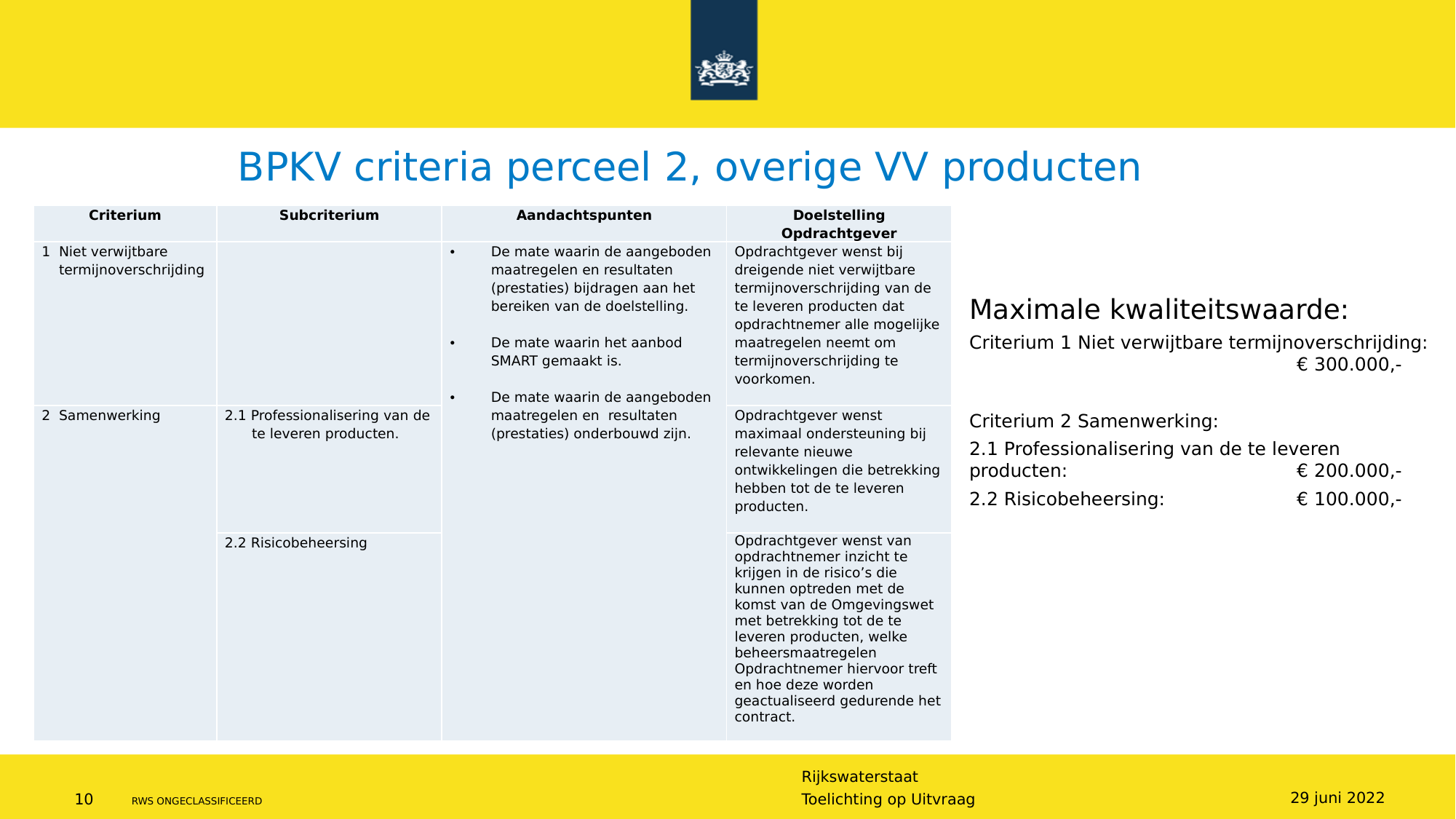

# BPKV criteria perceel 2, overige VV producten
| Criterium | Subcriterium | Aandachtspunten | Doelstelling Opdrachtgever |
| --- | --- | --- | --- |
| 1 Niet verwijtbare termijnoverschrijding |  | De mate waarin de aangeboden maatregelen en resultaten (prestaties) bijdragen aan het bereiken van de doelstelling.   De mate waarin het aanbod SMART gemaakt is. De mate waarin de aangeboden maatregelen en resultaten (prestaties) onderbouwd zijn. | Opdrachtgever wenst bij dreigende niet verwijtbare termijnoverschrijding van de te leveren producten dat opdrachtnemer alle mogelijke maatregelen neemt om termijnoverschrijding te voorkomen. |
| 2 Samenwerking | 2.1 Professionalisering van de te leveren producten. |  | Opdrachtgever wenst maximaal ondersteuning bij relevante nieuwe ontwikkelingen die betrekking hebben tot de te leveren producten. |
|  | 2.2 Risicobeheersing |  | Opdrachtgever wenst van opdrachtnemer inzicht te krijgen in de risico’s die kunnen optreden met de komst van de Omgevingswet met betrekking tot de te leveren producten, welke beheersmaatregelen Opdrachtnemer hiervoor treft en hoe deze worden geactualiseerd gedurende het contract. |
Maximale kwaliteitswaarde:
Criterium 1 Niet verwijtbare termijnoverschrijding: 			€ 300.000,-

Criterium 2 Samenwerking:
2.1 Professionalisering van de te leveren producten: 			€ 200.000,-
2.2 Risicobeheersing: 		€ 100.000,-

29 juni 2022